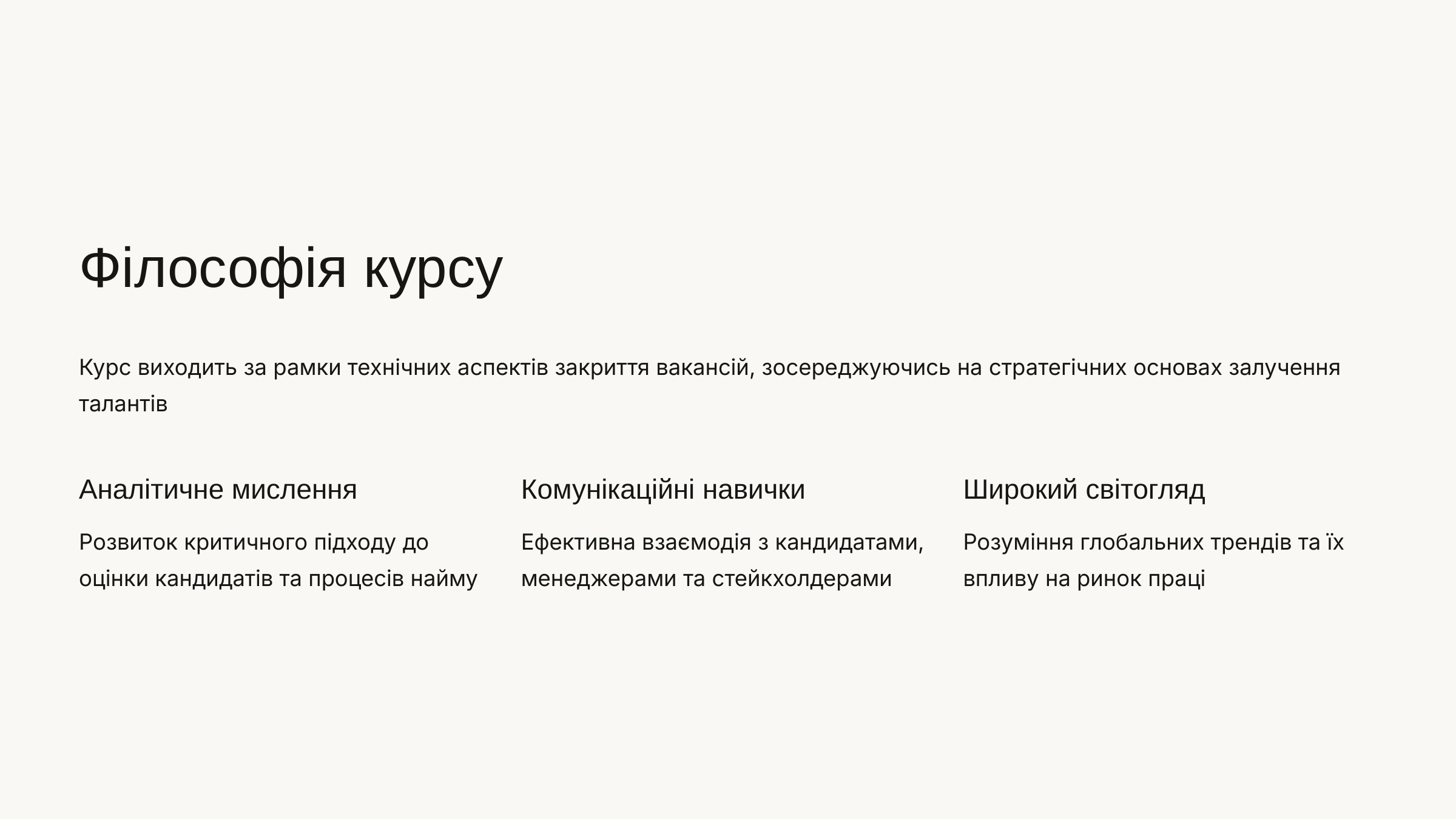

Філософія курсу
Курс виходить за рамки технічних аспектів закриття вакансій, зосереджуючись на стратегічних основах залучення талантів
Аналітичне мислення
Комунікаційні навички
Широкий світогляд
Розвиток критичного підходу до оцінки кандидатів та процесів найму
Ефективна взаємодія з кандидатами, менеджерами та стейкхолдерами
Розуміння глобальних трендів та їх впливу на ринок праці